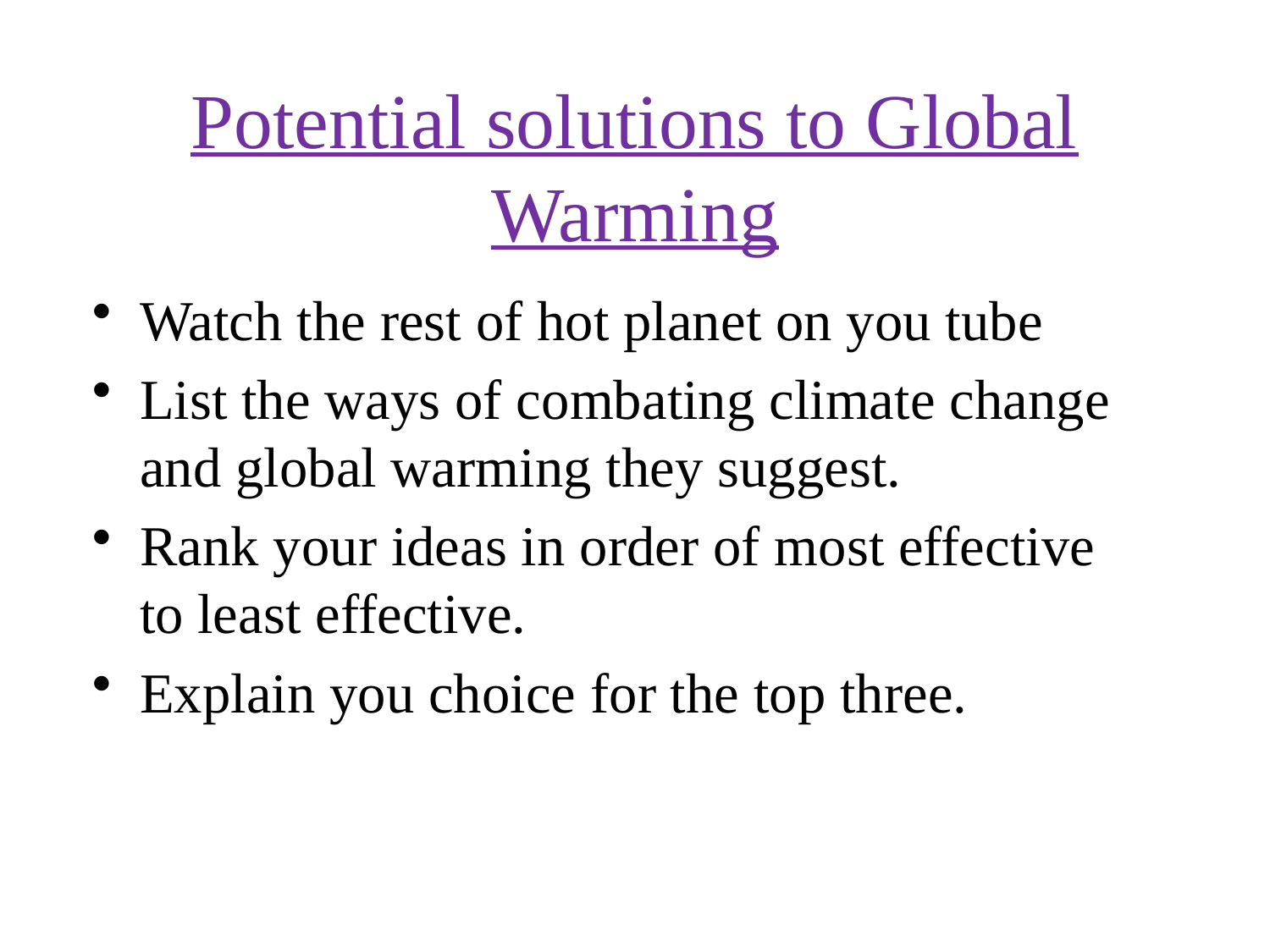

# Potential solutions to Global Warming
Watch the rest of hot planet on you tube
List the ways of combating climate change and global warming they suggest.
Rank your ideas in order of most effective to least effective.
Explain you choice for the top three.